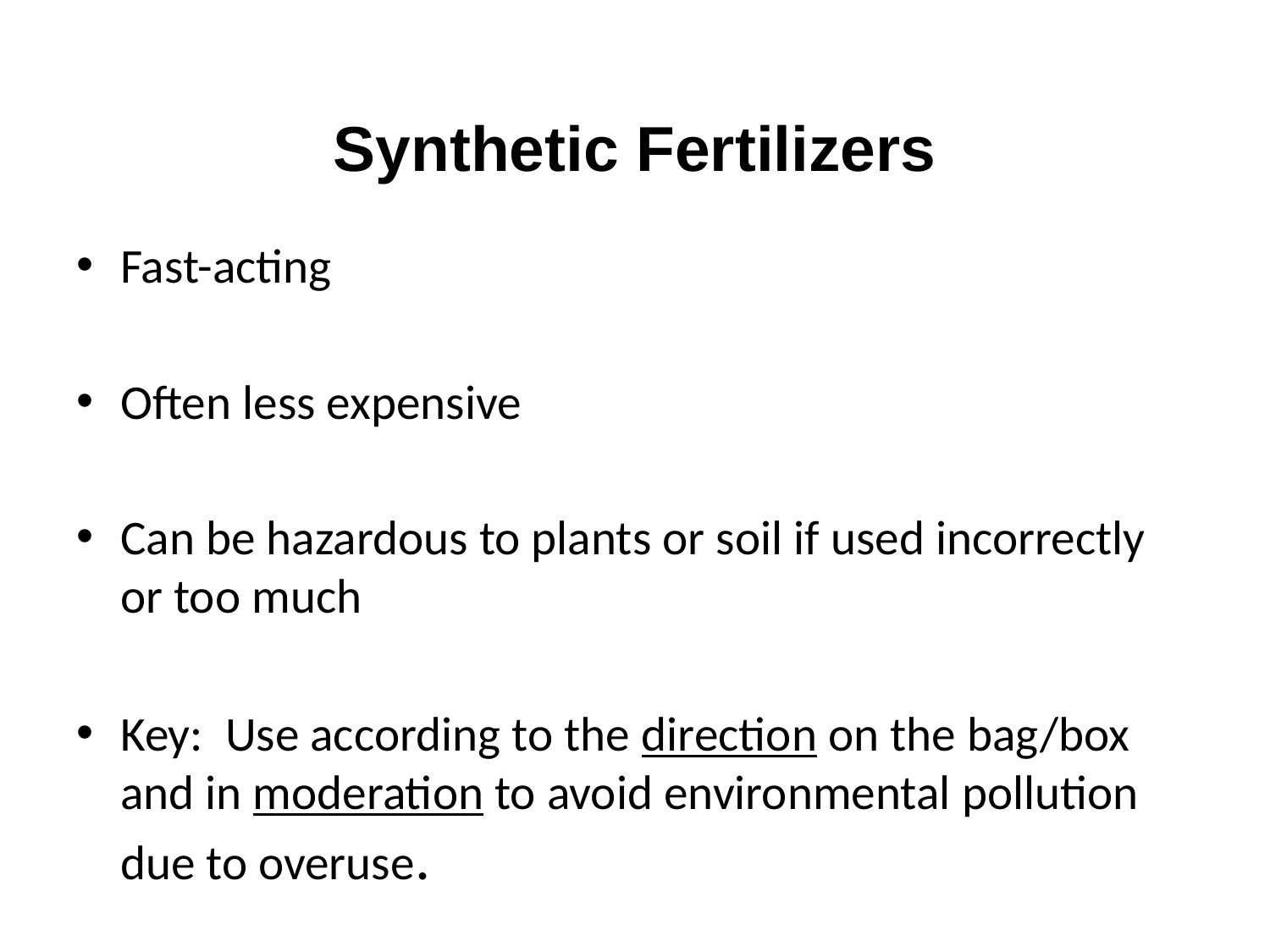

# Synthetic Fertilizers
Fast-acting

Often less expensive

Can be hazardous to plants or soil if used incorrectly or too much

Key:  Use according to the direction on the bag/box and in moderation to avoid environmental pollution due to overuse.